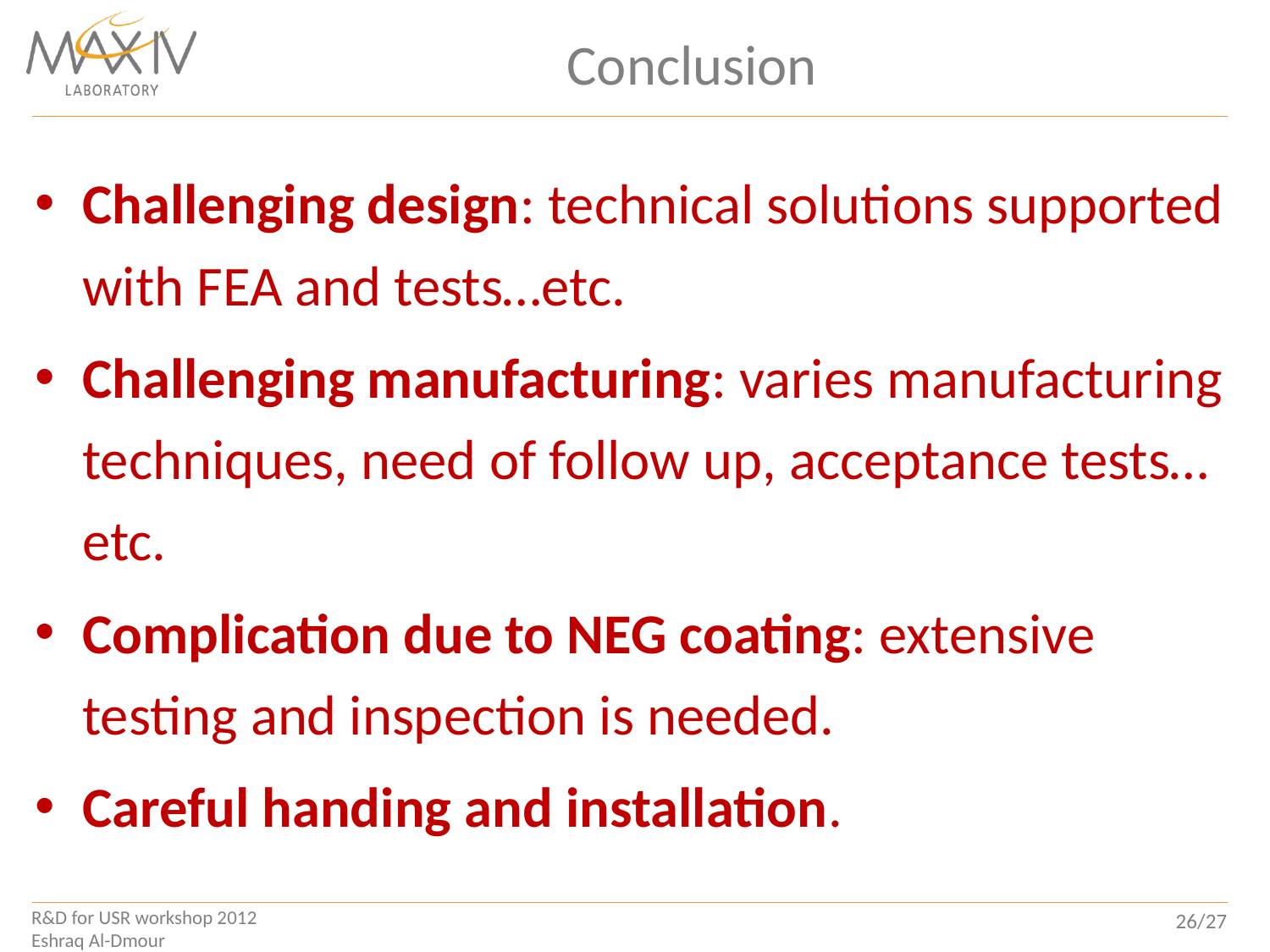

Conclusion
Challenging design: technical solutions supported with FEA and tests…etc.
Challenging manufacturing: varies manufacturing techniques, need of follow up, acceptance tests…etc.
Complication due to NEG coating: extensive testing and inspection is needed.
Careful handing and installation.